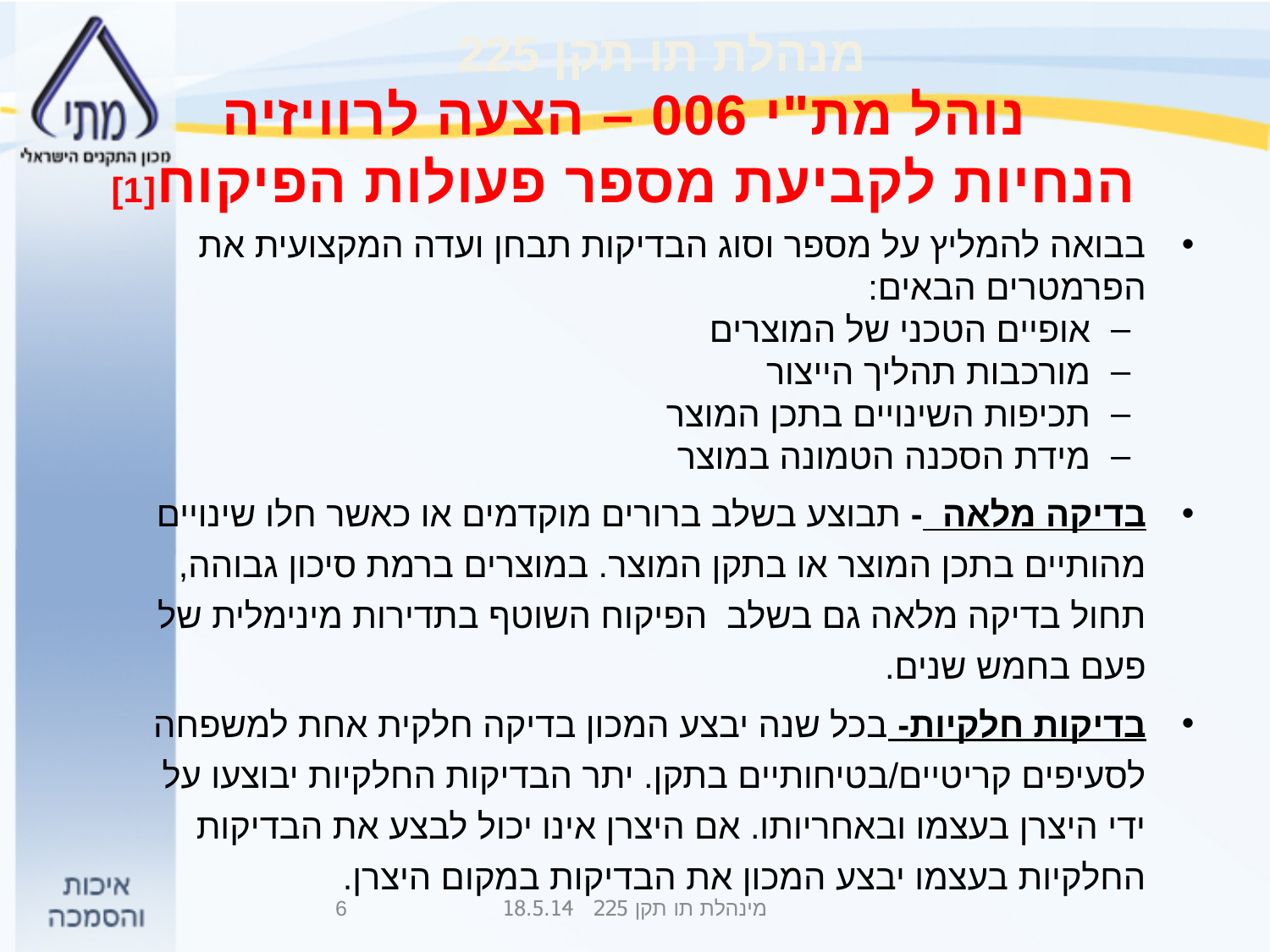

# נוהל מת"י 006 – הצעה לרוויזיה הנחיות לקביעת מספר פעולות הפיקוח[1]
בבואה להמליץ על מספר וסוג הבדיקות תבחן ועדה המקצועית את הפרמטרים הבאים:
אופיים הטכני של המוצרים
מורכבות תהליך הייצור
תכיפות השינויים בתכן המוצר
מידת הסכנה הטמונה במוצר
בדיקה מלאה  - תבוצע בשלב ברורים מוקדמים או כאשר חלו שינויים מהותיים בתכן המוצר או בתקן המוצר. במוצרים ברמת סיכון גבוהה, תחול בדיקה מלאה גם בשלב  הפיקוח השוטף בתדירות מינימלית של פעם בחמש שנים.
בדיקות חלקיות- בכל שנה יבצע המכון בדיקה חלקית אחת למשפחה לסעיפים קריטיים/בטיחותיים בתקן. יתר הבדיקות החלקיות יבוצעו על ידי היצרן בעצמו ובאחריותו. אם היצרן אינו יכול לבצע את הבדיקות החלקיות בעצמו יבצע המכון את הבדיקות במקום היצרן.

6
מינהלת תו תקן 225   18.5.14